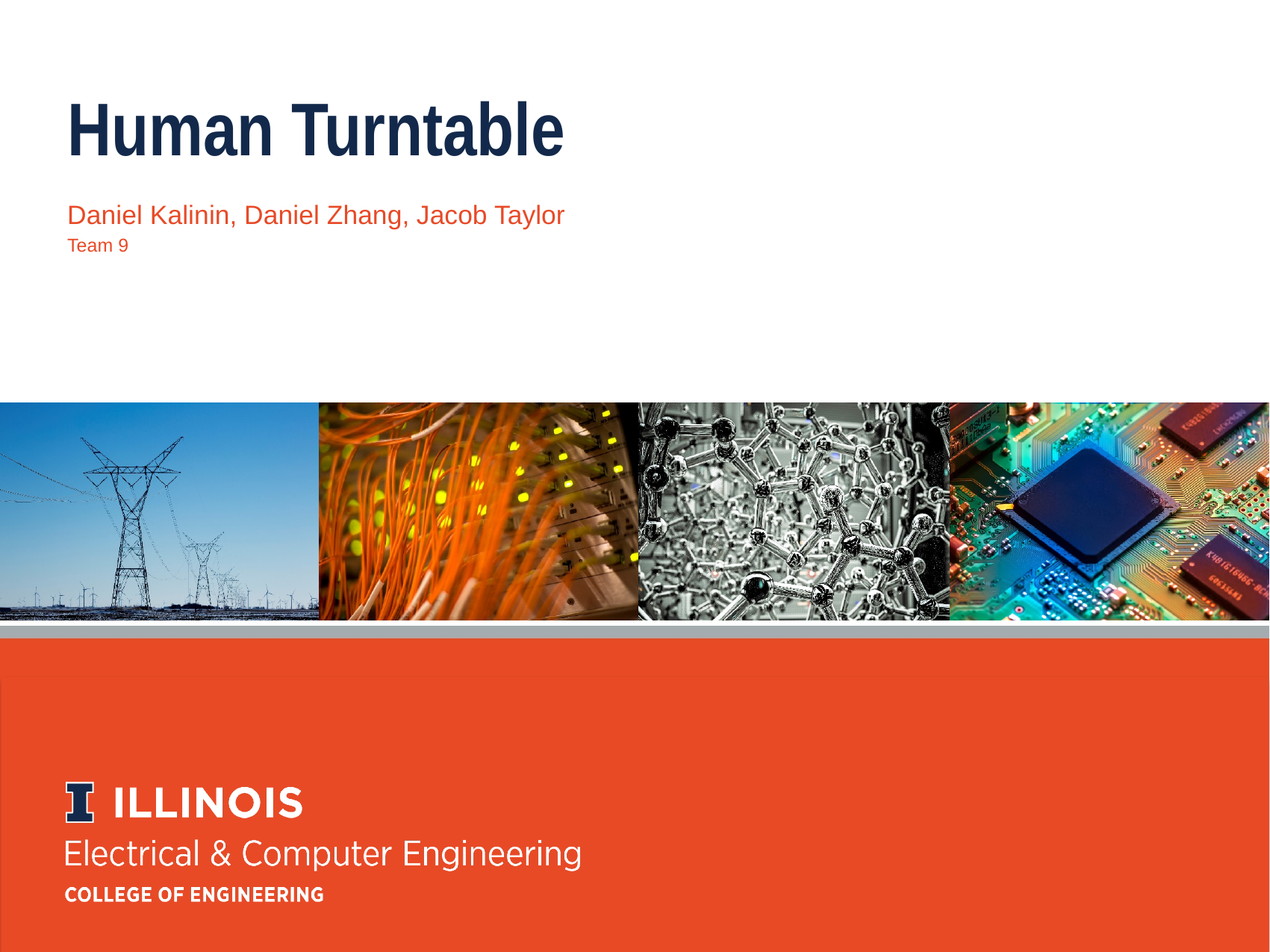

Human Turntable
Daniel Kalinin, Daniel Zhang, Jacob Taylor
Team 9